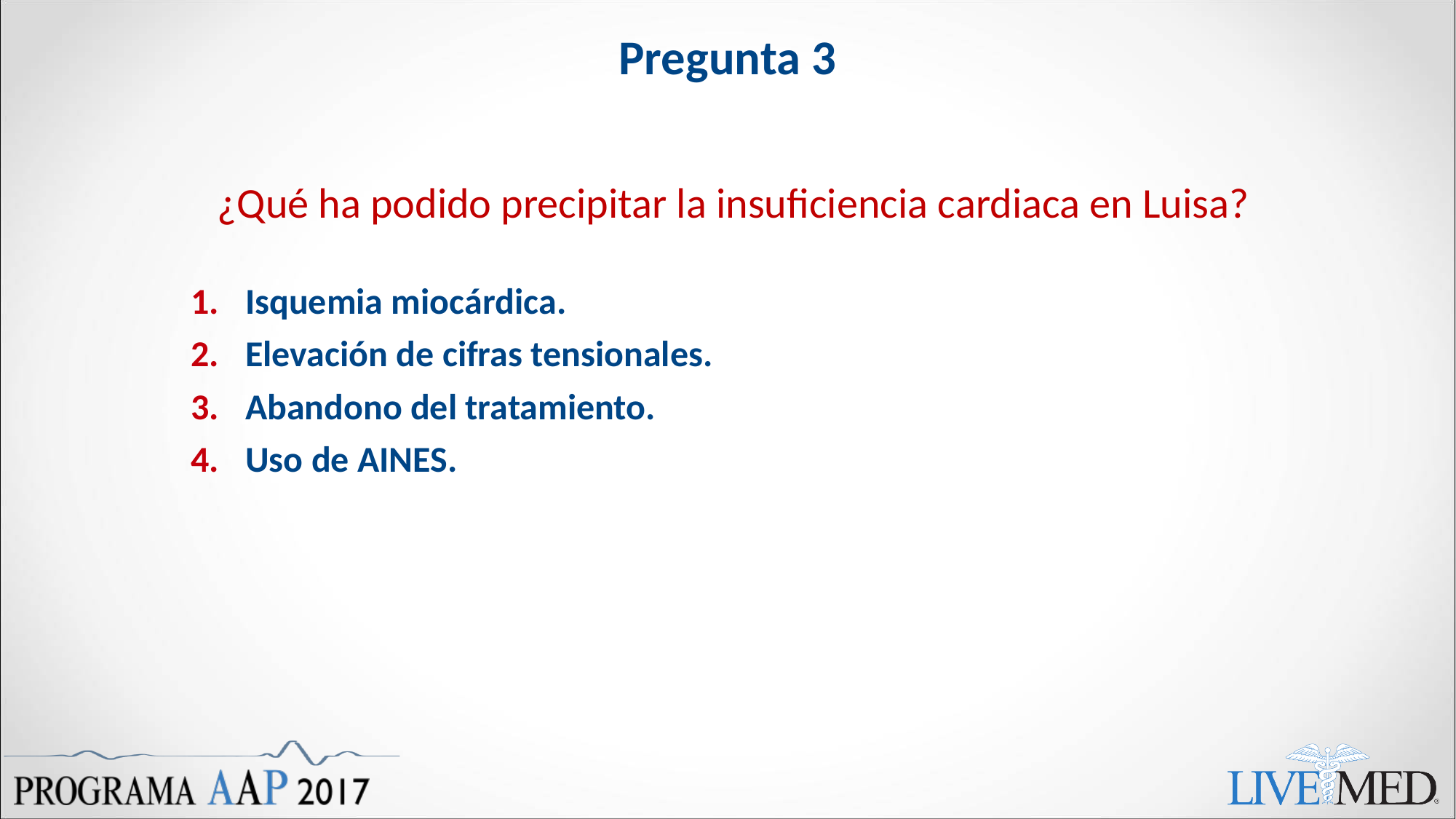

# Pregunta 3
¿Qué ha podido precipitar la insuficiencia cardiaca en Luisa?
Isquemia miocárdica.
Elevación de cifras tensionales.
Abandono del tratamiento.
Uso de AINES.